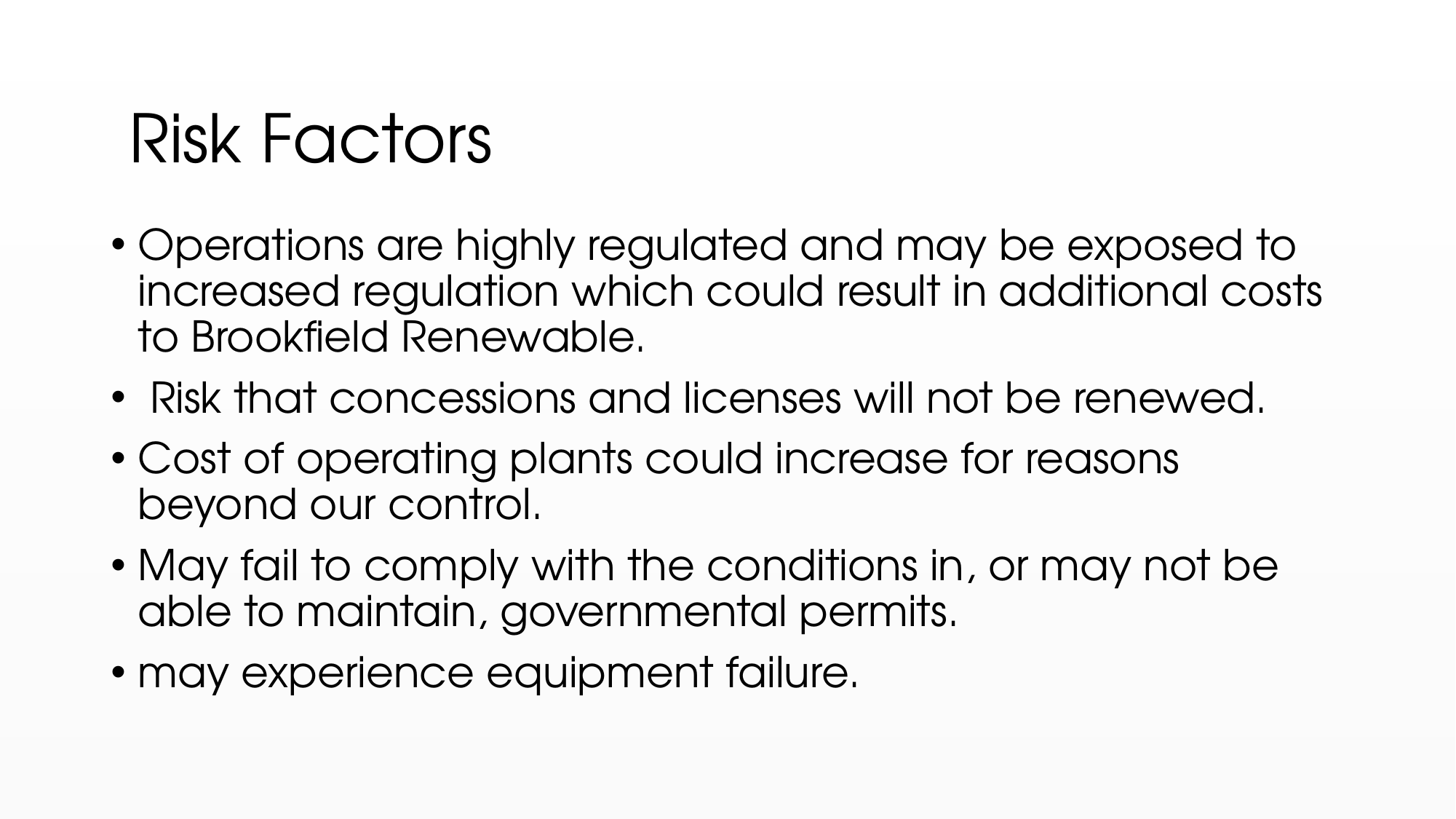

Risk Factors
Operations are highly regulated and may be exposed to increased regulation which could result in additional costs to Brookfield Renewable.
 Risk that concessions and licenses will not be renewed.
Cost of operating plants could increase for reasons beyond our control.
May fail to comply with the conditions in, or may not be able to maintain, governmental permits.
may experience equipment failure.